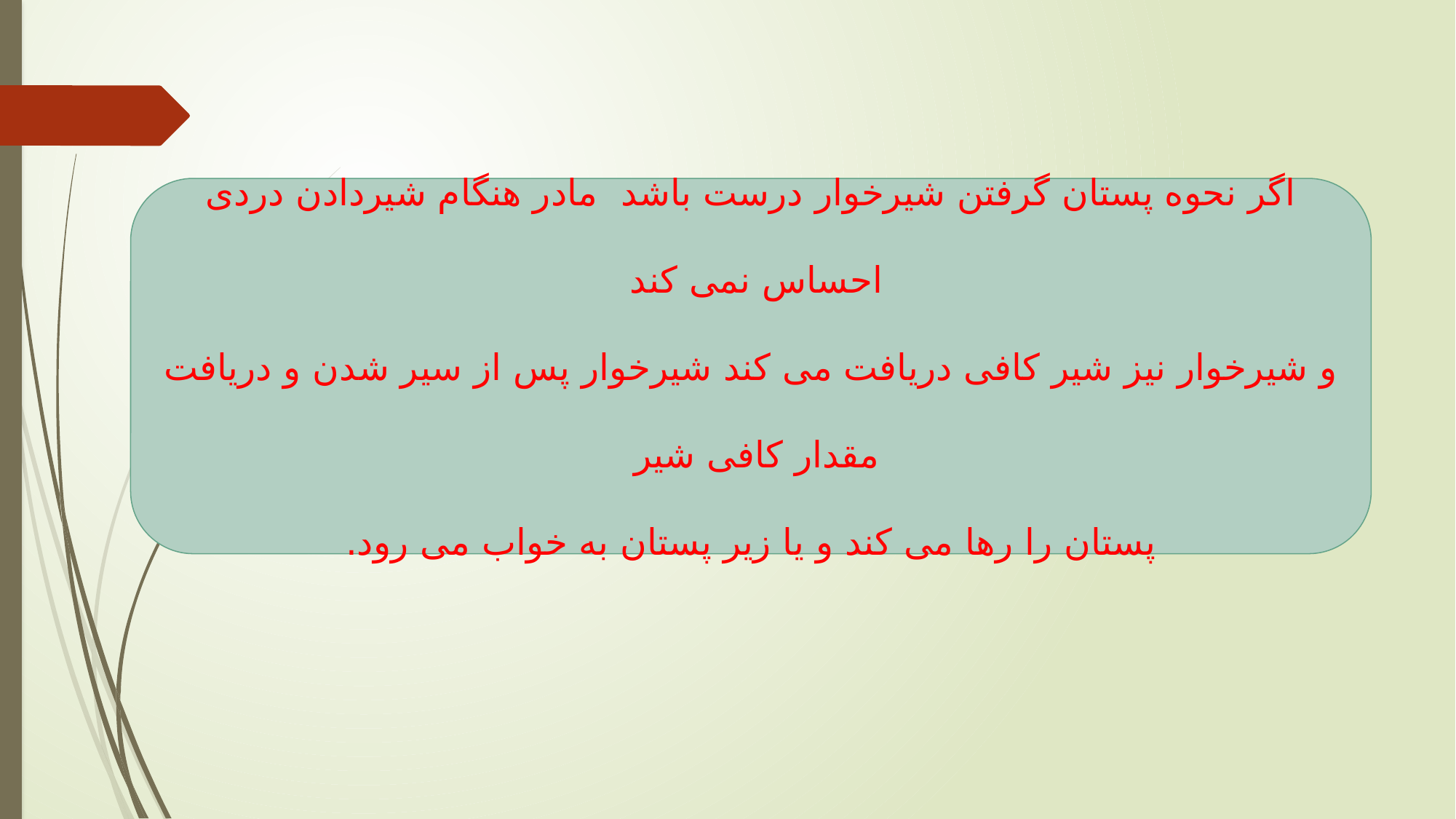

اگر نحوه پستان گرفتن شیرخوار درست باشد  مادر هنگام شیردادن دردی احساس نمی کند
و شیرخوار نیز شیر کافی دریافت می کند شیرخوار پس از سیر شدن و دریافت مقدار کافی شیر
پستان را رها می کند و یا زیر پستان به خواب می رود.